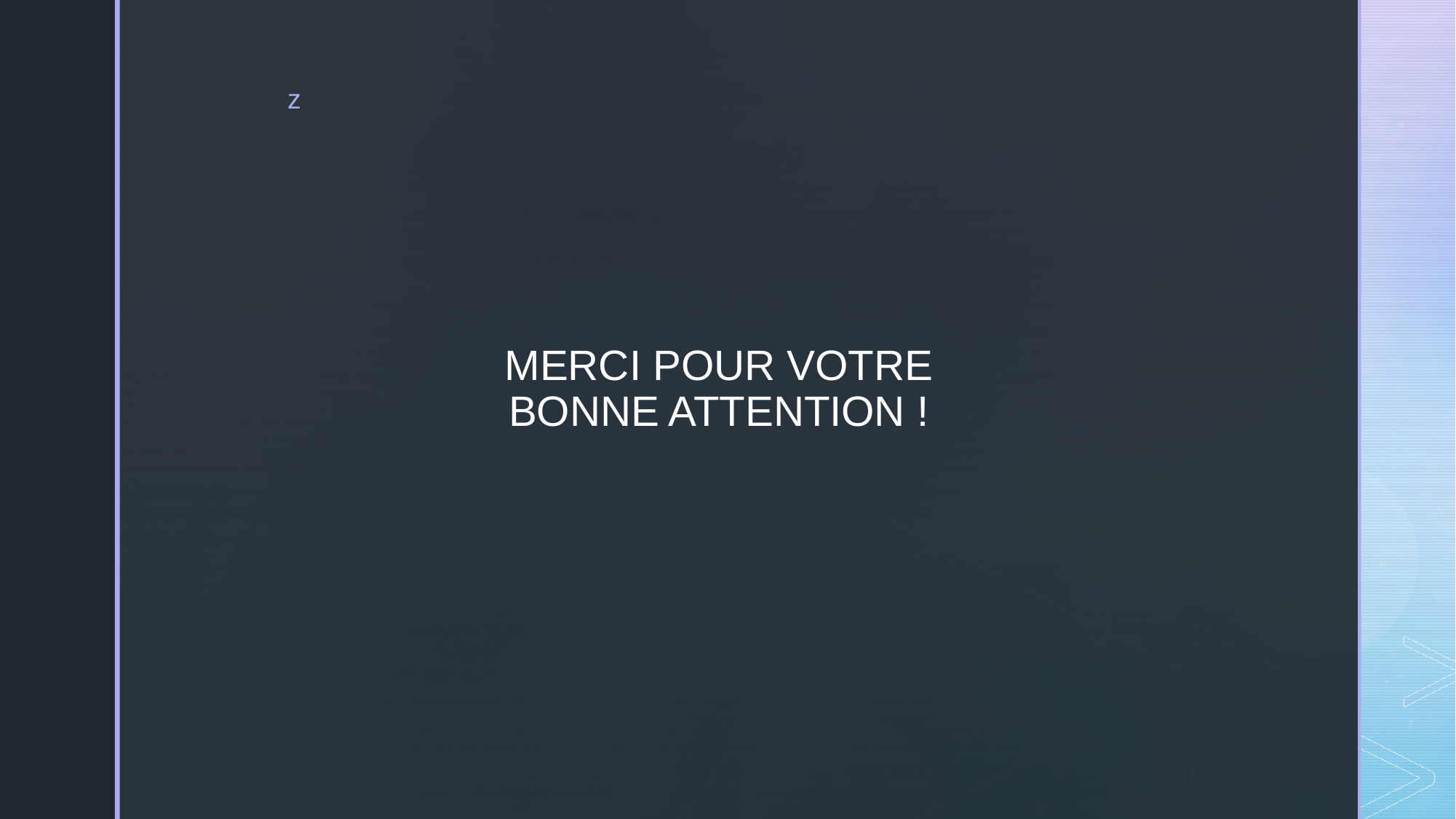

# MERCI POUR VOTRE BONNE ATTENTION !